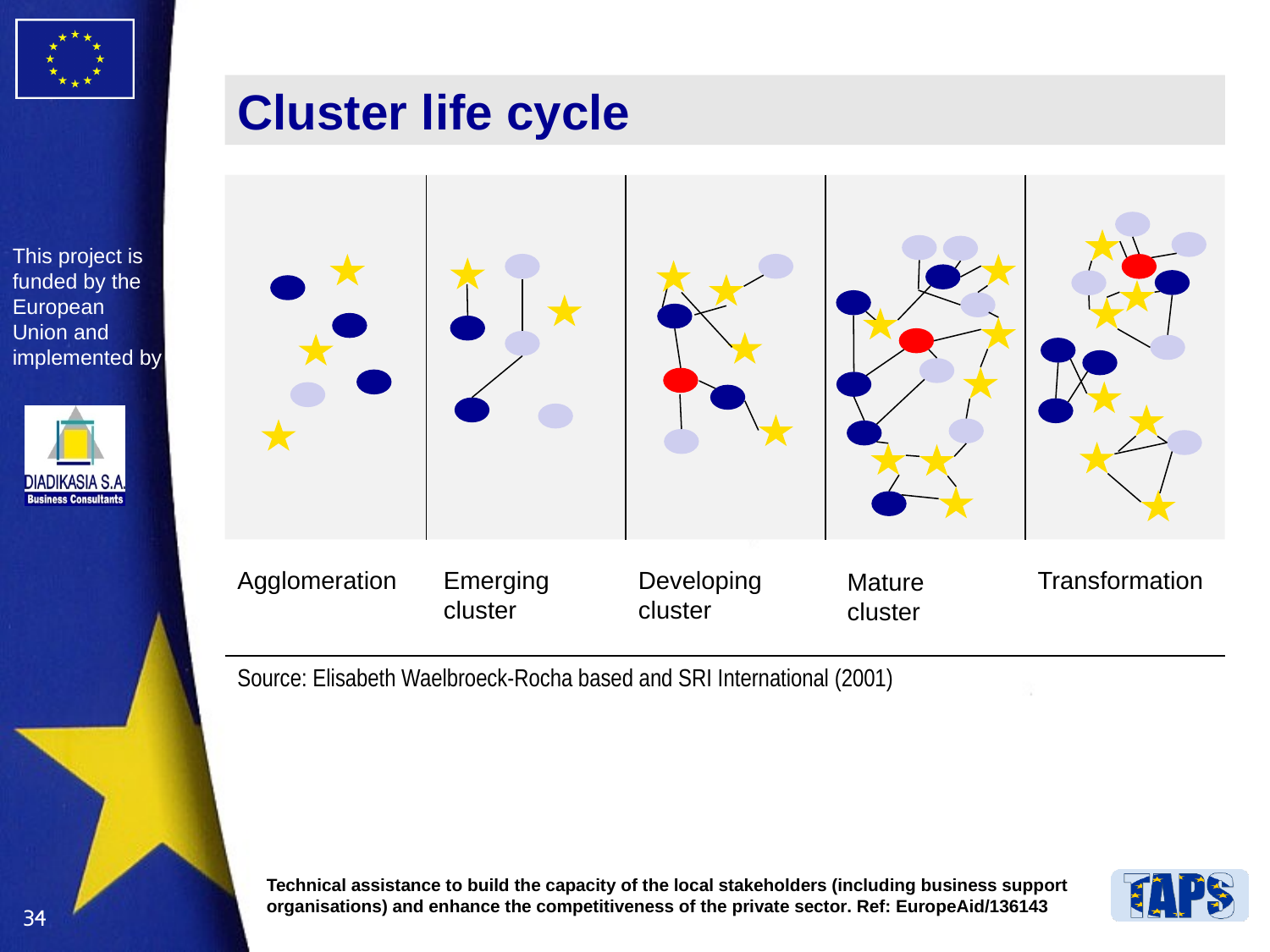

# Cluster life cycle

Agglomeration
Emerging cluster
Developing cluster
Transformation
Mature cluster
Source: Elisabeth Waelbroeck-Rocha based and SRI International (2001)